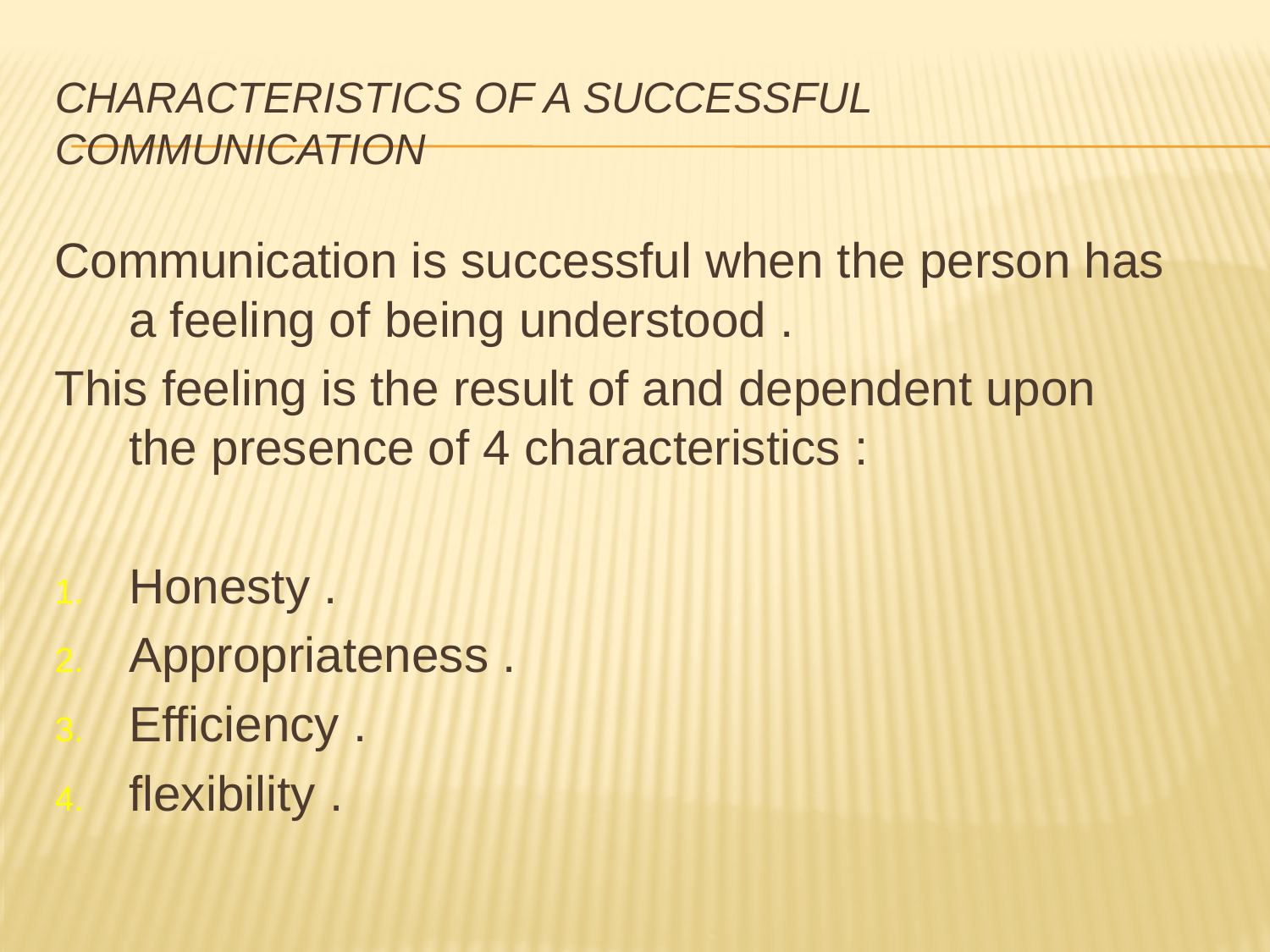

# Characteristics of a successful       communication
Communication is successful when the person has a feeling of being understood .
This feeling is the result of and dependent upon the presence of 4 characteristics :

Honesty .
Appropriateness .
Efficiency .
flexibility .